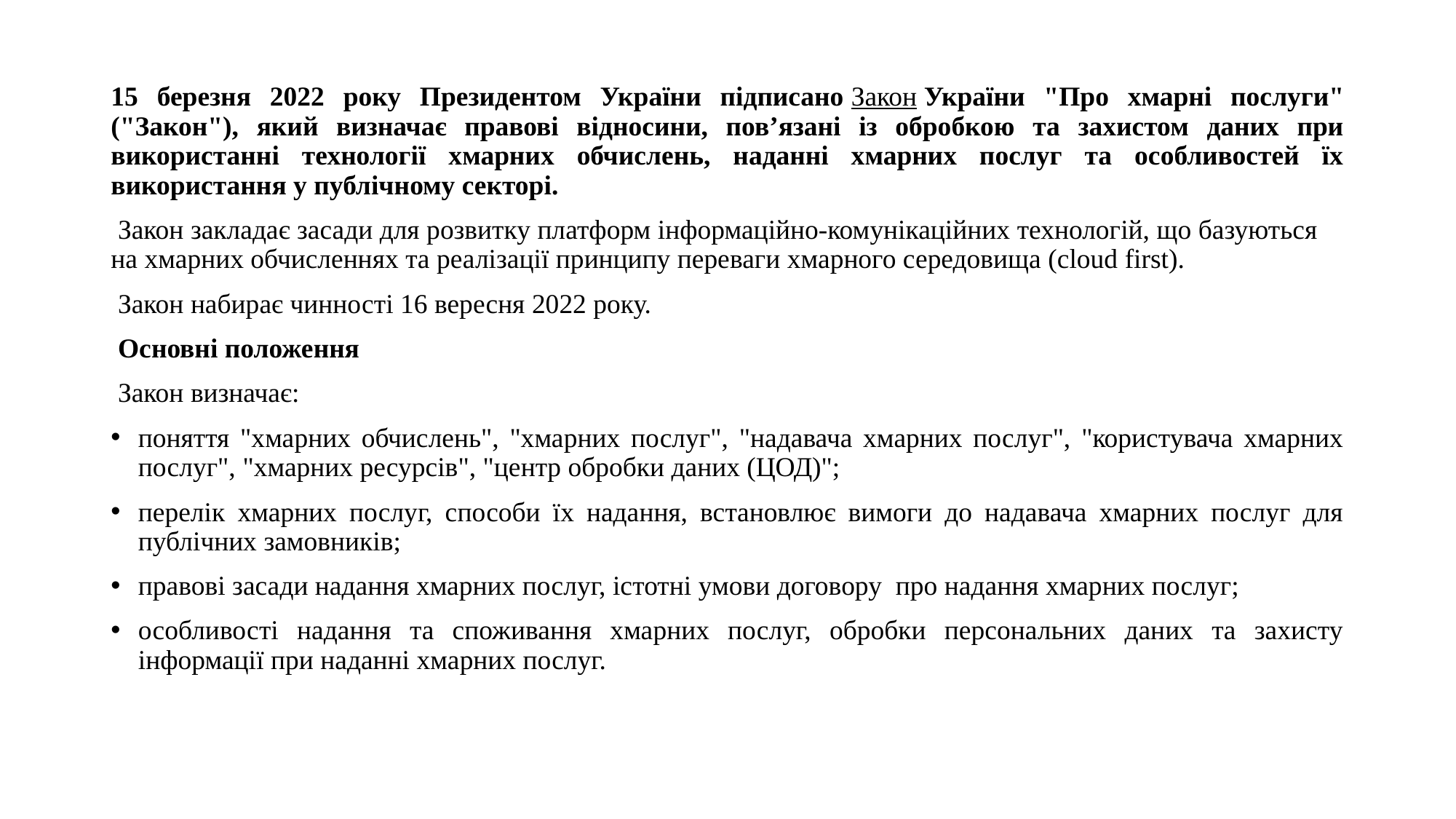

15 березня 2022 року Президентом України підписано Закон України "Про хмарні послуги" ("Закон"), який визначає правові відносини, пов’язані із обробкою та захистом даних при використанні технології хмарних обчислень, наданні хмарних послуг та особливостей їх використання у публічному секторі.
 Закон закладає засади для розвитку платформ інформаційно-комунікаційних технологій, що базуються на хмарних обчисленнях та реалізації принципу переваги хмарного середовища (cloud first).
 Закон набирає чинності 16 вересня 2022 року.
 Основні положення
 Закон визначає:
поняття "хмарних обчислень", "хмарних послуг", "надавача хмарних послуг", "користувача хмарних послуг", "хмарних ресурсів", "центр обробки даних (ЦОД)";
перелік хмарних послуг, способи їх надання, встановлює вимоги до надавача хмарних послуг для публічних замовників;
правові засади надання хмарних послуг, істотні умови договору  про надання хмарних послуг;
особливості надання та споживання хмарних послуг, обробки персональних даних та захисту інформації при наданні хмарних послуг.